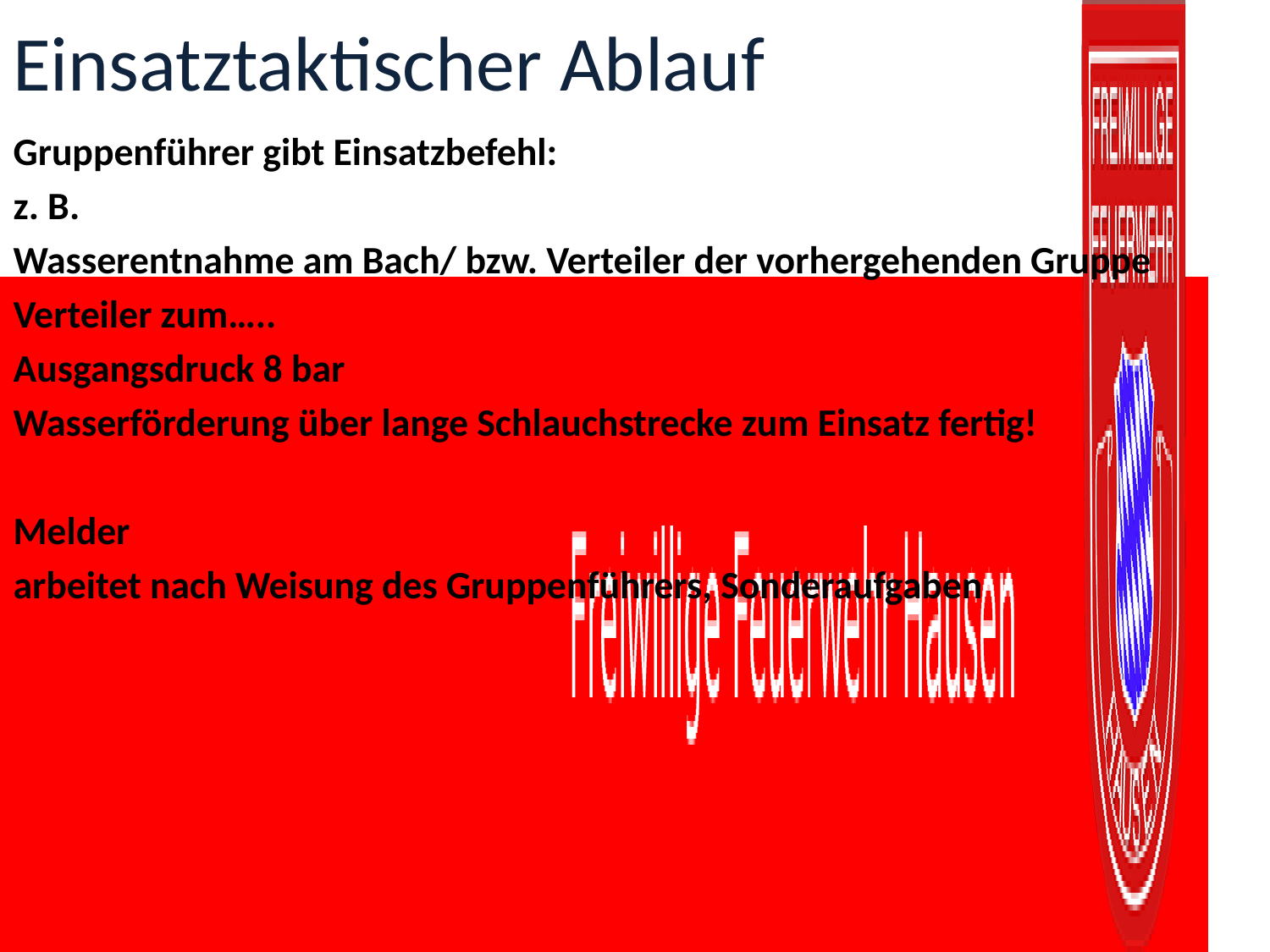

# Einsatztaktischer Ablauf
Gruppenführer gibt Einsatzbefehl:
z. B.
Wasserentnahme am Bach/ bzw. Verteiler der vorhergehenden Gruppe
Verteiler zum…..
Ausgangsdruck 8 bar
Wasserförderung über lange Schlauchstrecke zum Einsatz fertig!

Melder
arbeitet nach Weisung des Gruppenführers, Sonderaufgaben